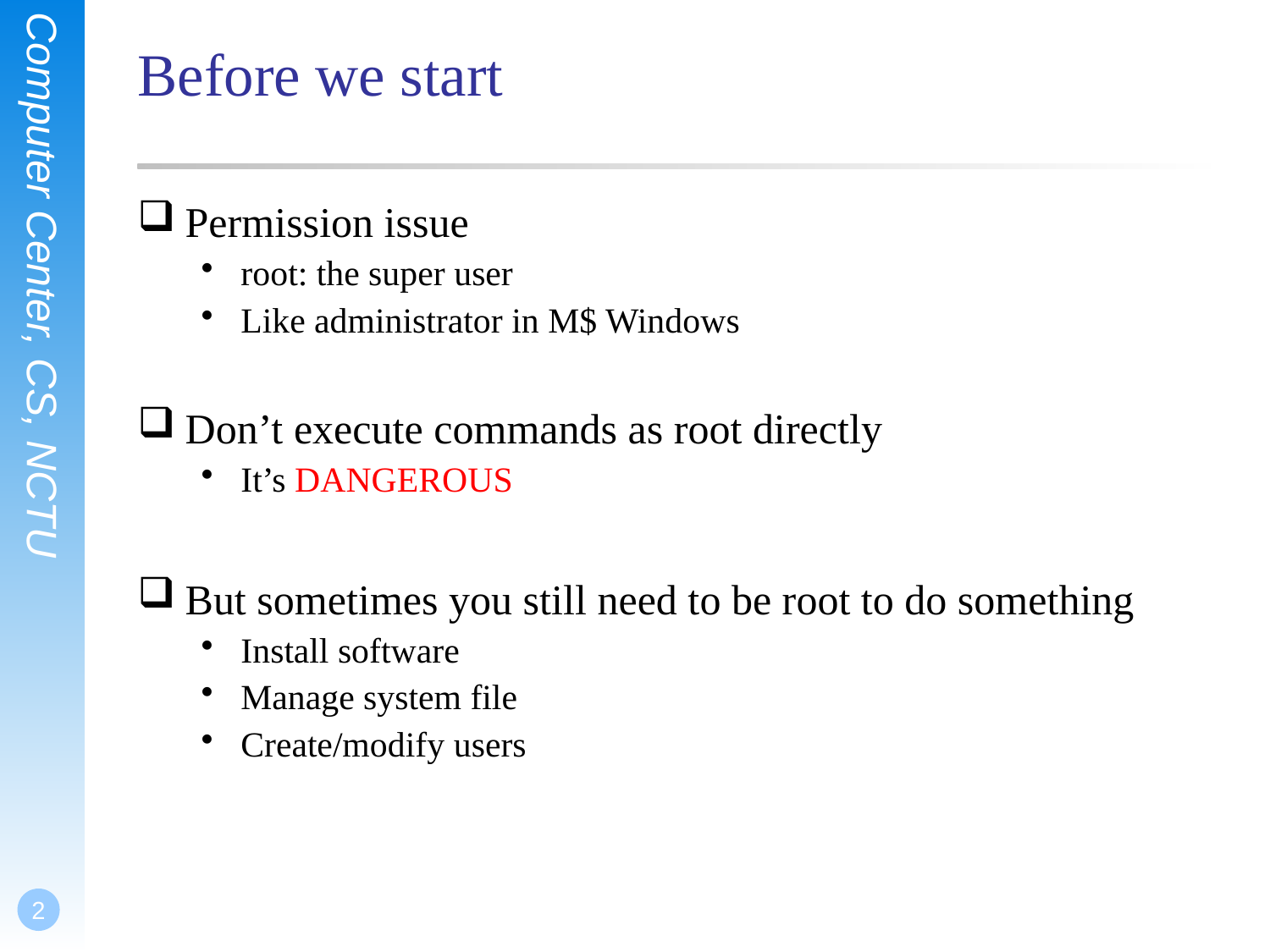

# Before we start
Permission issue
root: the super user
Like administrator in M$ Windows

Don’t execute commands as root directly
It’s DANGEROUS

But sometimes you still need to be root to do something
Install software
Manage system file
Create/modify users